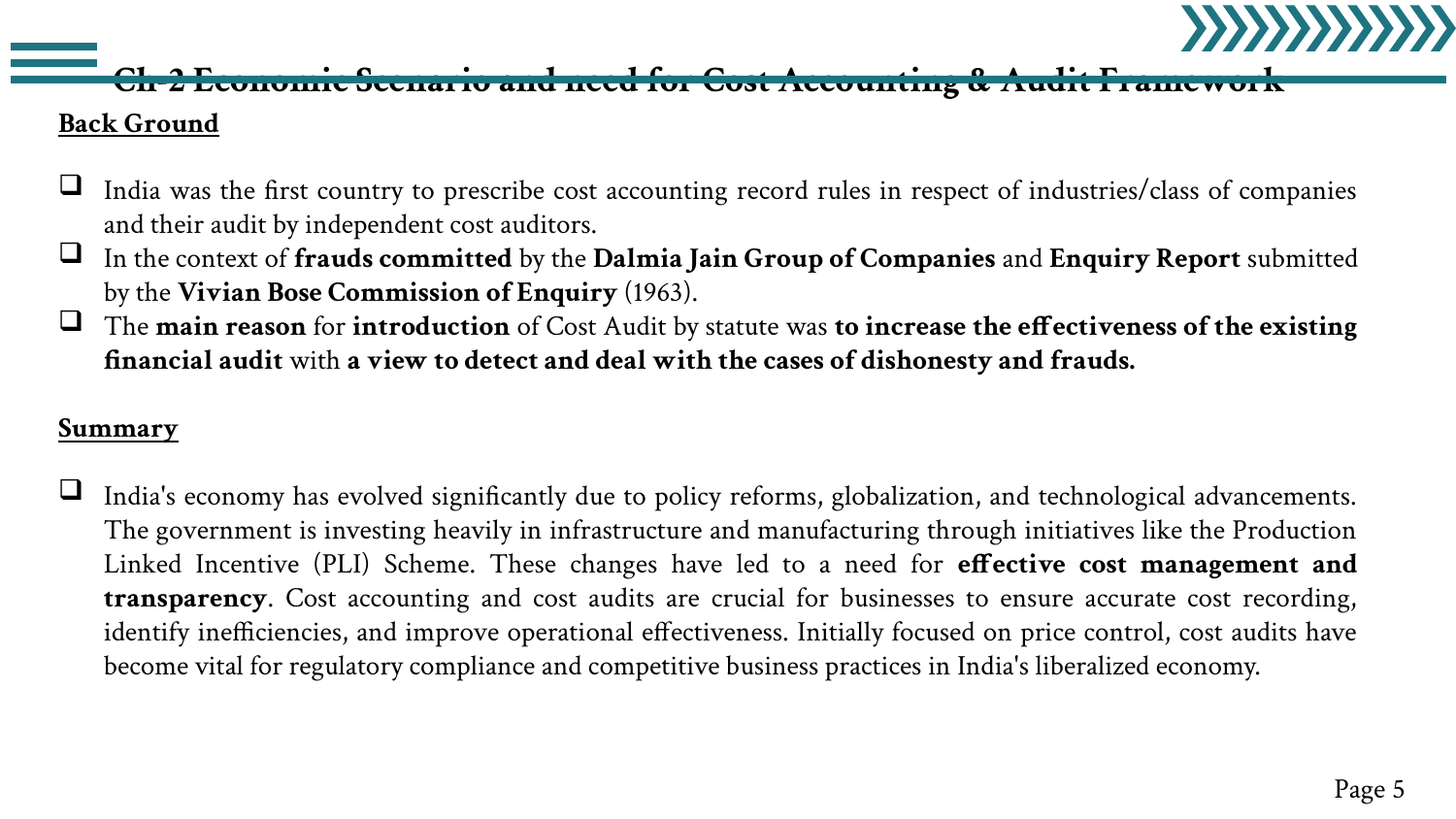

Ch-2 Economic Scenario and need for Cost Accounting & Audit Framework

Back Ground

India was the first country to prescribe cost accounting record rules in respect of industries/class of companies and their audit by independent cost auditors.
In the context of frauds committed by the Dalmia Jain Group of Companies and Enquiry Report submitted by the Vivian Bose Commission of Enquiry (1963).
The main reason for introduction of Cost Audit by statute was to increase the effectiveness of the existing financial audit with a view to detect and deal with the cases of dishonesty and frauds.

Summary

India's economy has evolved significantly due to policy reforms, globalization, and technological advancements. The government is investing heavily in infrastructure and manufacturing through initiatives like the Production Linked Incentive (PLI) Scheme. These changes have led to a need for effective cost management and transparency. Cost accounting and cost audits are crucial for businesses to ensure accurate cost recording, identify inefficiencies, and improve operational effectiveness. Initially focused on price control, cost audits have become vital for regulatory compliance and competitive business practices in India's liberalized economy.

Page 5